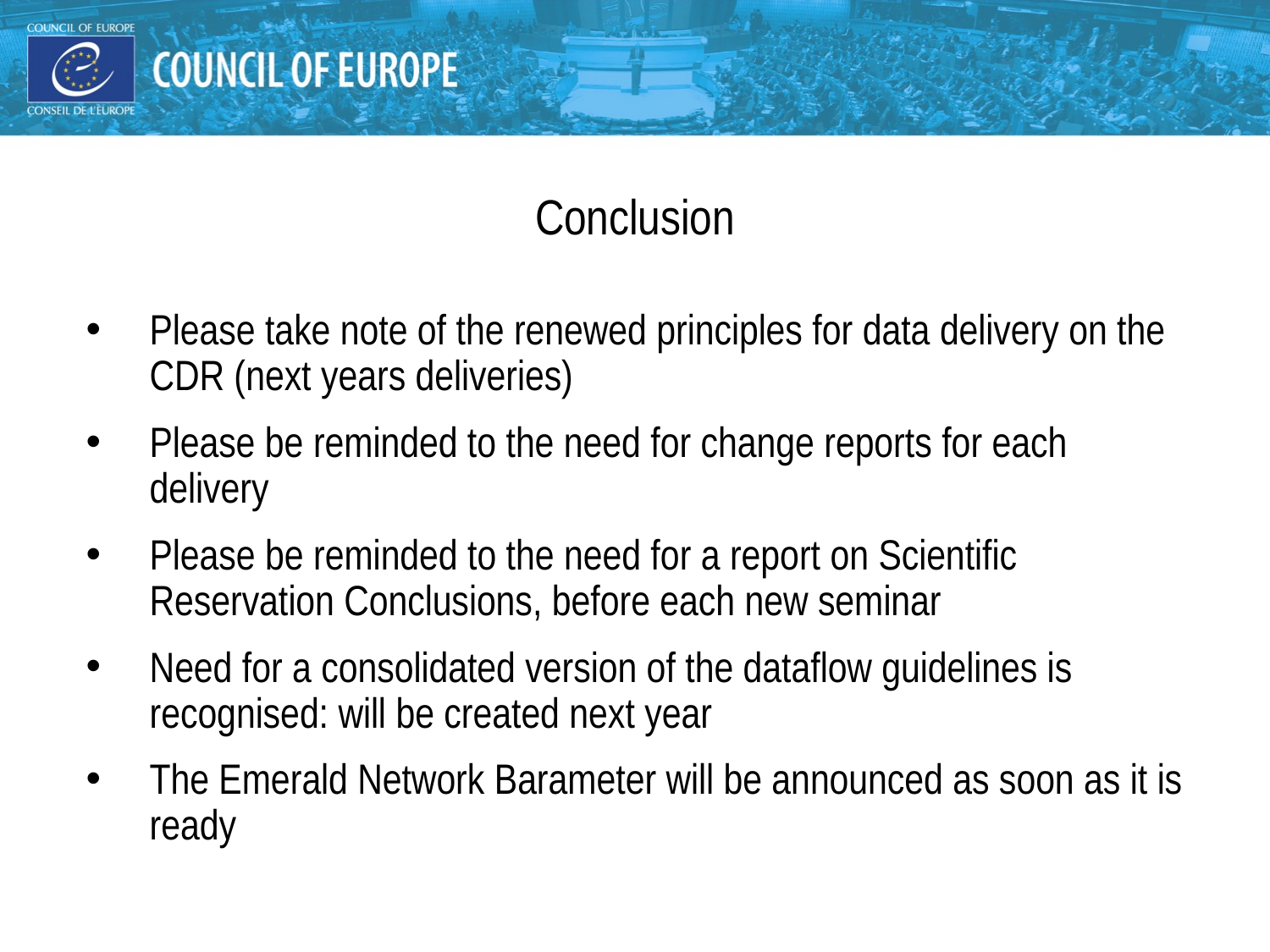

#
Conclusion
Please take note of the renewed principles for data delivery on the CDR (next years deliveries)
Please be reminded to the need for change reports for each delivery
Please be reminded to the need for a report on Scientific Reservation Conclusions, before each new seminar
Need for a consolidated version of the dataflow guidelines is recognised: will be created next year
The Emerald Network Barameter will be announced as soon as it is ready